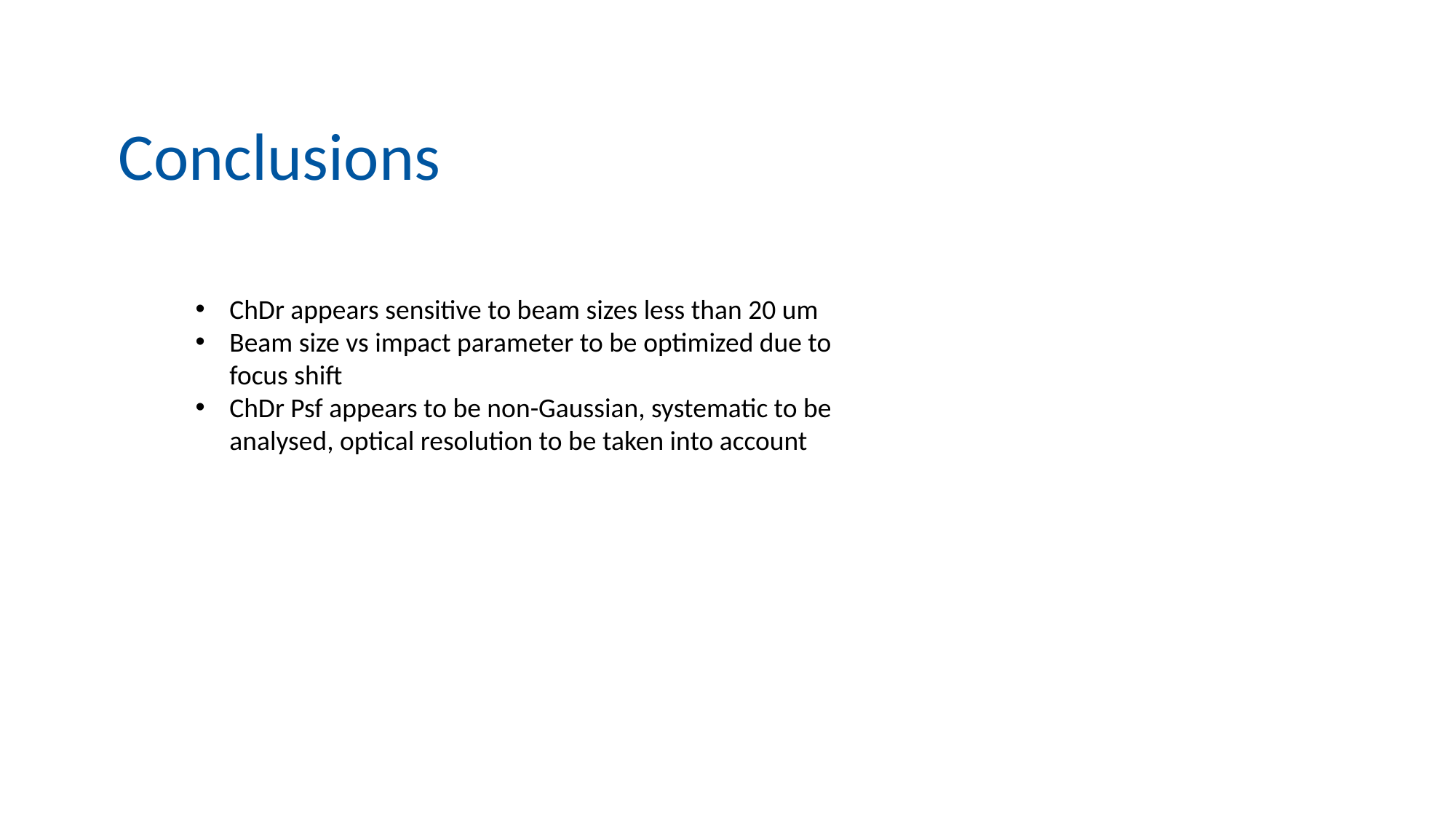

Conclusions
ChDr appears sensitive to beam sizes less than 20 um
Beam size vs impact parameter to be optimized due to focus shift
ChDr Psf appears to be non-Gaussian, systematic to be analysed, optical resolution to be taken into account